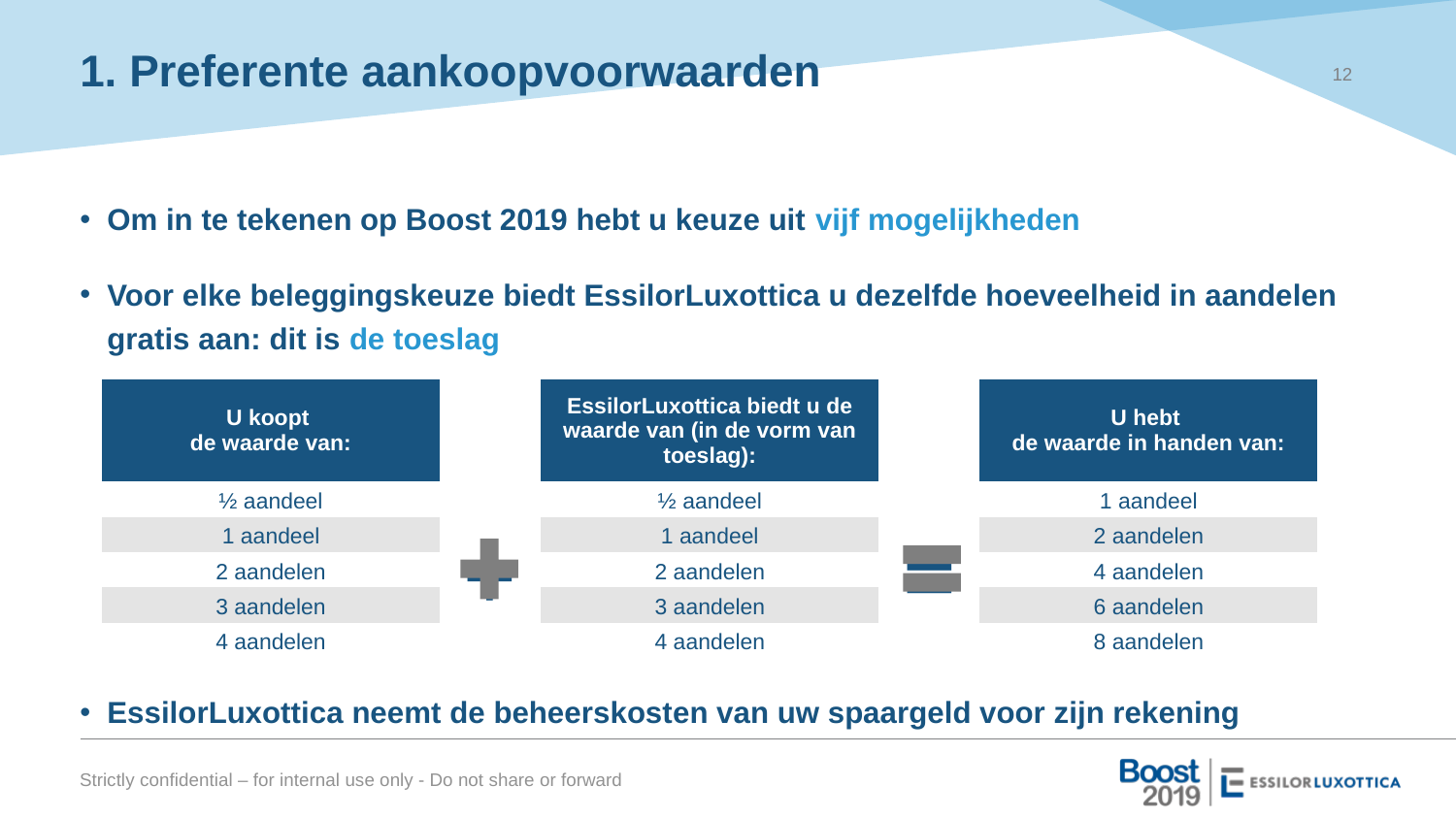

12
# 1. Preferente aankoopvoorwaarden
Om in te tekenen op Boost 2019 hebt u keuze uit vijf mogelijkheden
Voor elke beleggingskeuze biedt EssilorLuxottica u dezelfde hoeveelheid in aandelen gratis aan: dit is de toeslag

EssilorLuxottica neemt de beheerskosten van uw spaargeld voor zijn rekening
| U koopt de waarde van: |  | EssilorLuxottica biedt u de waarde van (in de vorm van toeslag): |  | U hebt de waarde in handen van: |
| --- | --- | --- | --- | --- |
| ½ aandeel | + | ½ aandeel | = | 1 aandeel |
| 1 aandeel |  | 1 aandeel |  | 2 aandelen |
| 2 aandelen |  | 2 aandelen |  | 4 aandelen |
| 3 aandelen |  | 3 aandelen |  | 6 aandelen |
| 4 aandelen |  | 4 aandelen |  | 8 aandelen |